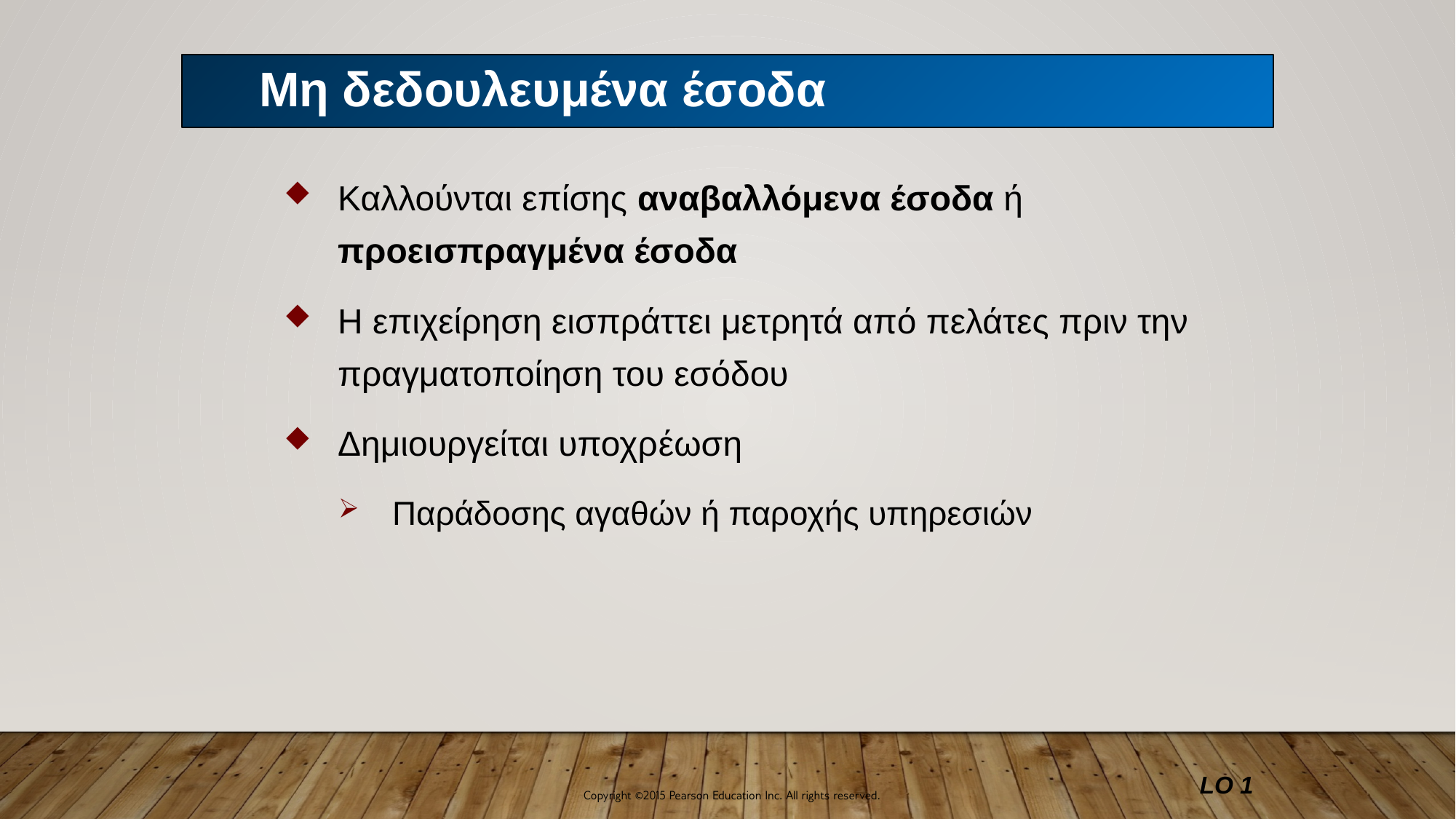

Μη δεδουλευμένα έσοδα
Καλλούνται επίσης αναβαλλόμενα έσοδα ή προεισπραγμένα έσοδα
Η επιχείρηση εισπράττει μετρητά από πελάτες πριν την πραγματοποίηση του εσόδου
Δημιουργείται υποχρέωση
Παράδοσης αγαθών ή παροχής υπηρεσιών
LO 1
Copyright ©2015 Pearson Education Inc. All rights reserved.